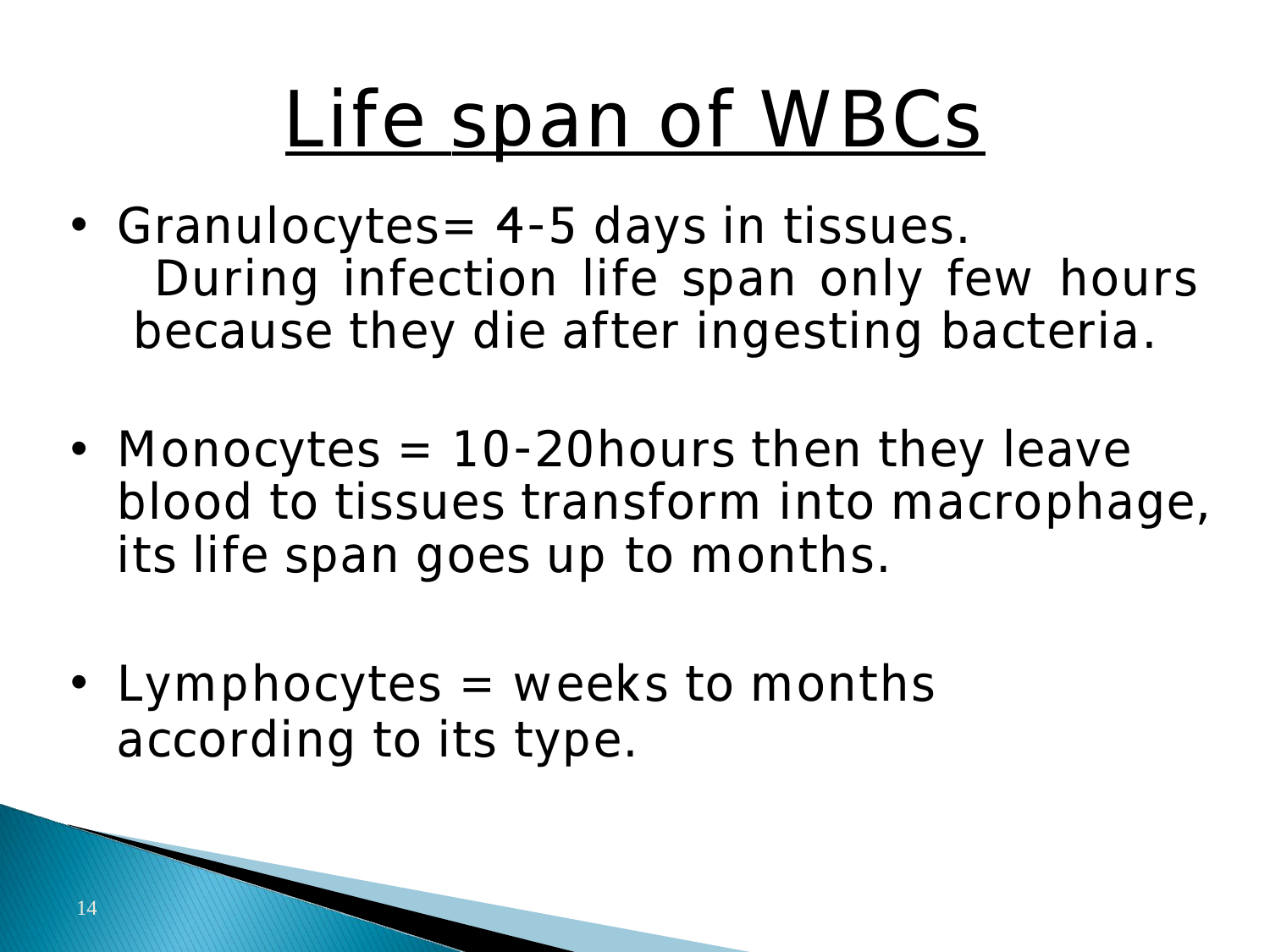

# Life span of WBCs
Granulocytes= 4-5 days in tissues.
 During infection life span only few hours because they die after ingesting bacteria.

Monocytes = 10-20hours then they leave blood to tissues transform into macrophage, its life span goes up to months.

Lymphocytes = weeks to months
according to its type.
14